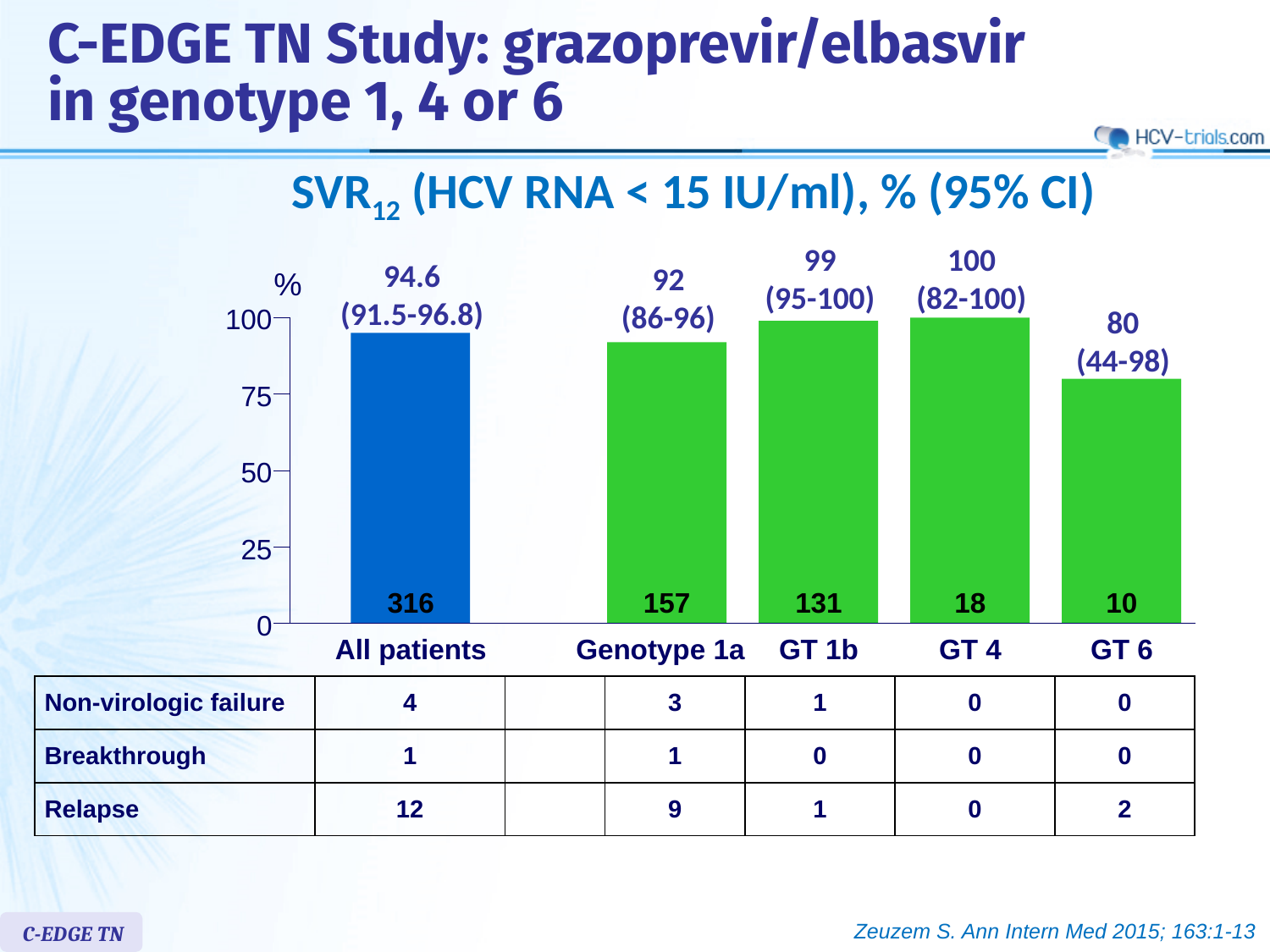

C-EDGE TN Study: grazoprevir/elbasvir
in genotype 1, 4 or 6
SVR12 (HCV RNA < 15 IU/ml), % (95% CI)
99
(95-100)
100
(82-100)
94.6
(91.5-96.8)
%
92
(86-96)
100
80
(44-98)

75

50

25

316
157
131
18
10
0

All patients
Genotype 1a
GT 1b
GT 4
GT 6
| Non-virologic failure | 4 |  | 3 | 1 | 0 | 0 |
| --- | --- | --- | --- | --- | --- | --- |
| Breakthrough | 1 |  | 1 | 0 | 0 | 0 |
| Relapse | 12 |  | 9 | 1 | 0 | 2 |
Zeuzem S. Ann Intern Med 2015; 163:1-13

C-EDGE TN